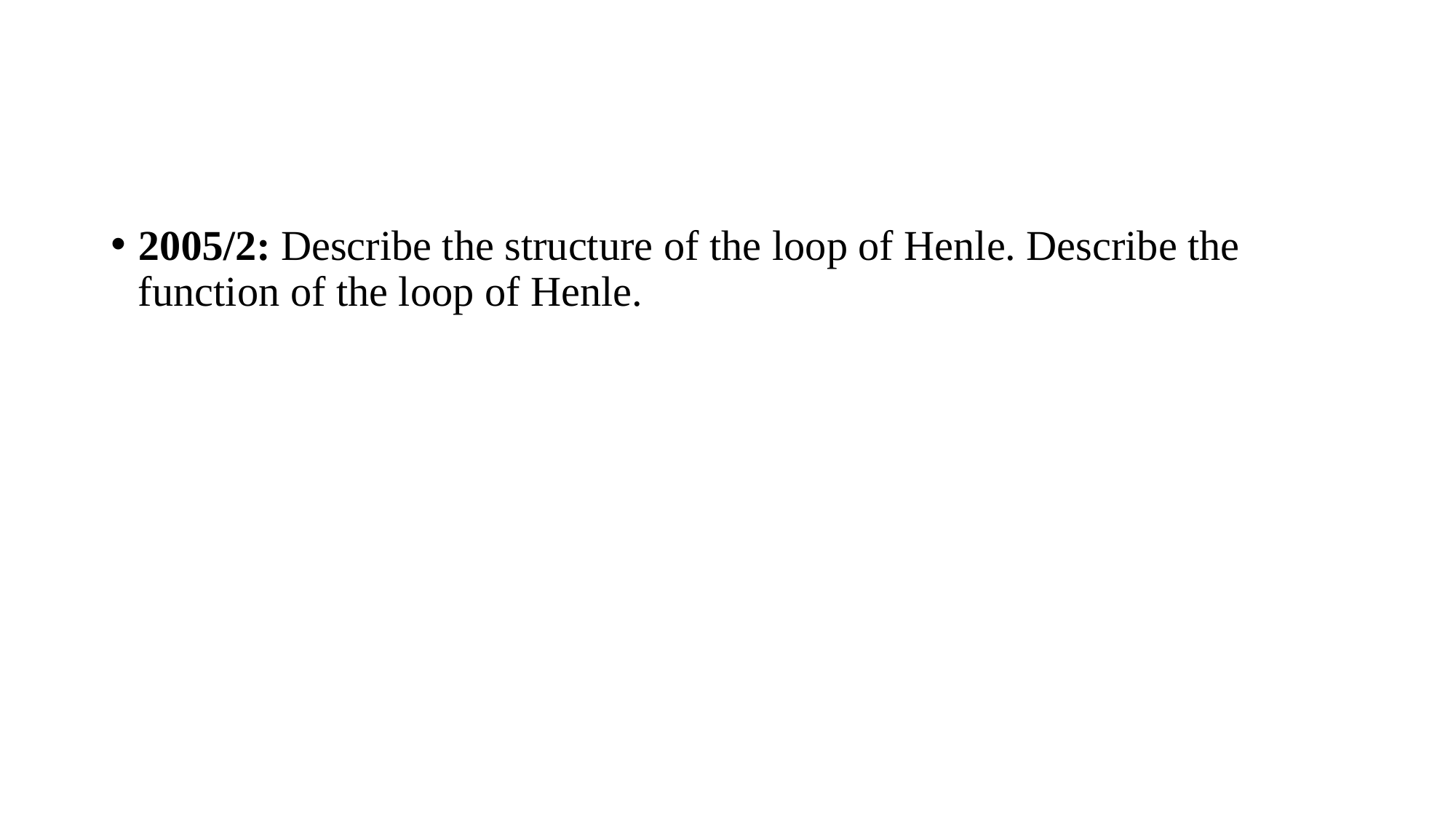

#
2005/2: Describe the structure of the loop of Henle. Describe the function of the loop of Henle.